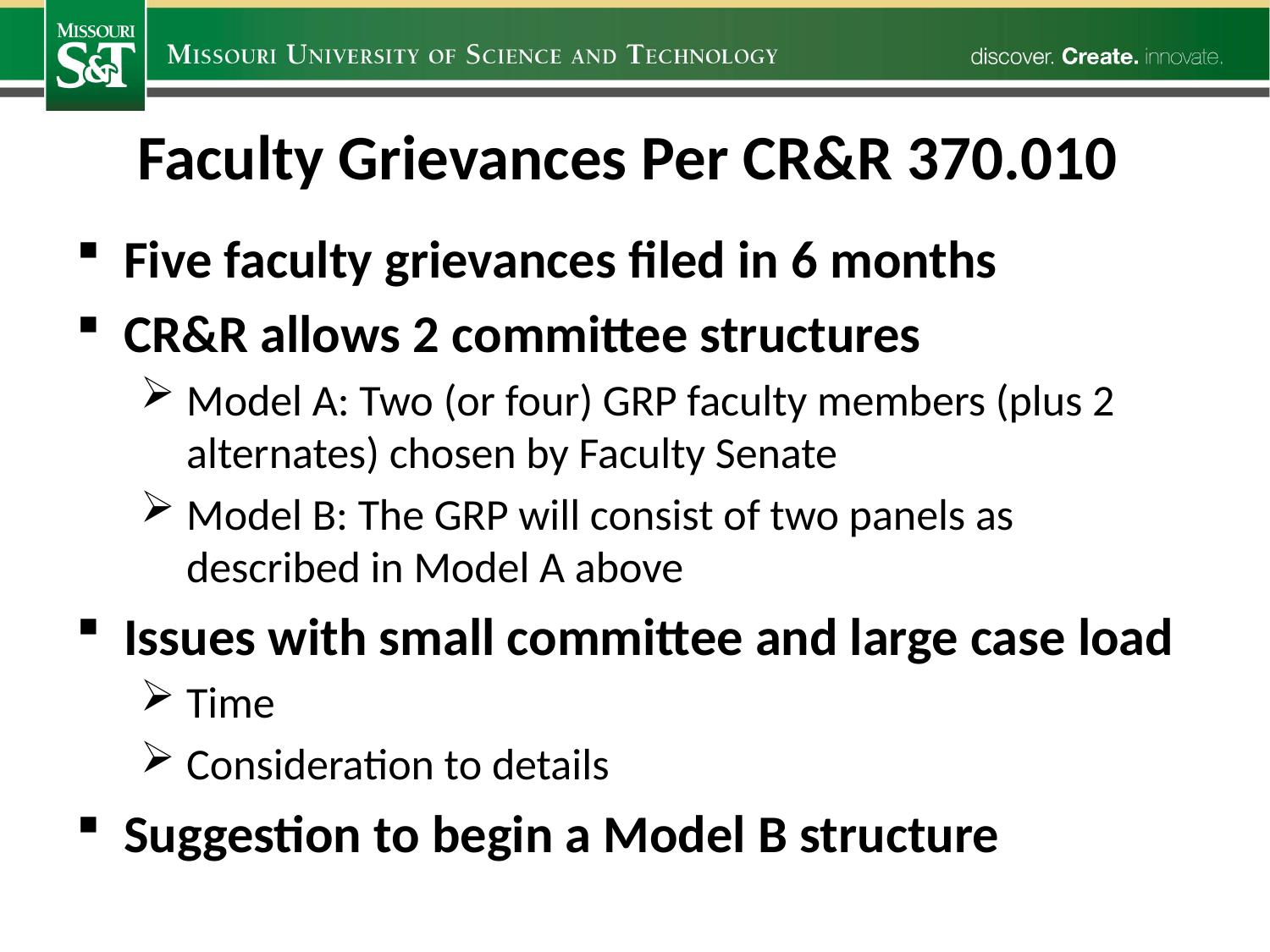

# Faculty Grievances Per CR&R 370.010
Five faculty grievances filed in 6 months
CR&R allows 2 committee structures
Model A: Two (or four) GRP faculty members (plus 2 alternates) chosen by Faculty Senate
Model B: The GRP will consist of two panels as described in Model A above
Issues with small committee and large case load
Time
Consideration to details
Suggestion to begin a Model B structure